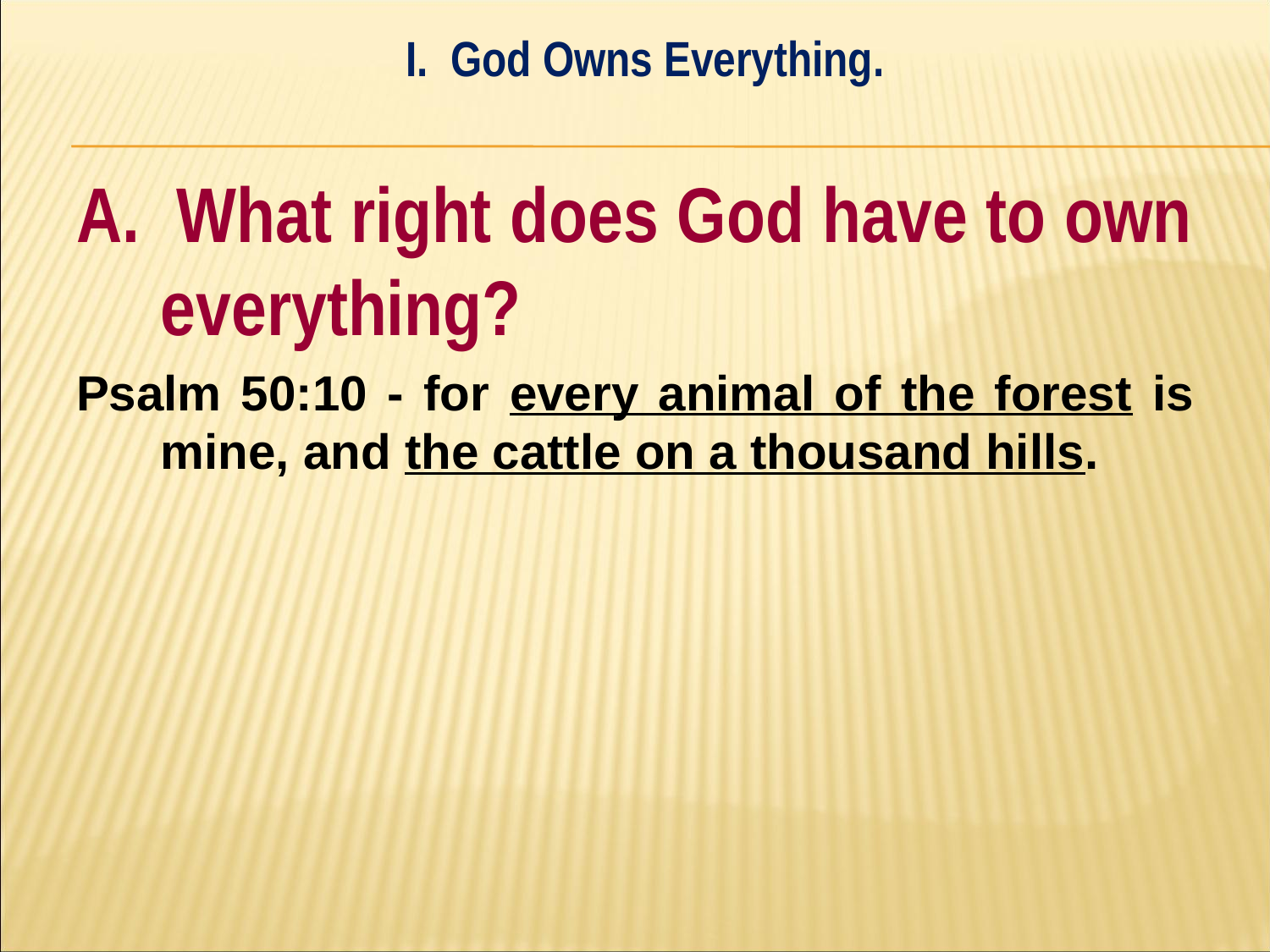

I.  God Owns Everything.
#
A.  What right does God have to own everything?
Psalm 50:10 - for every animal of the forest is mine, and the cattle on a thousand hills.